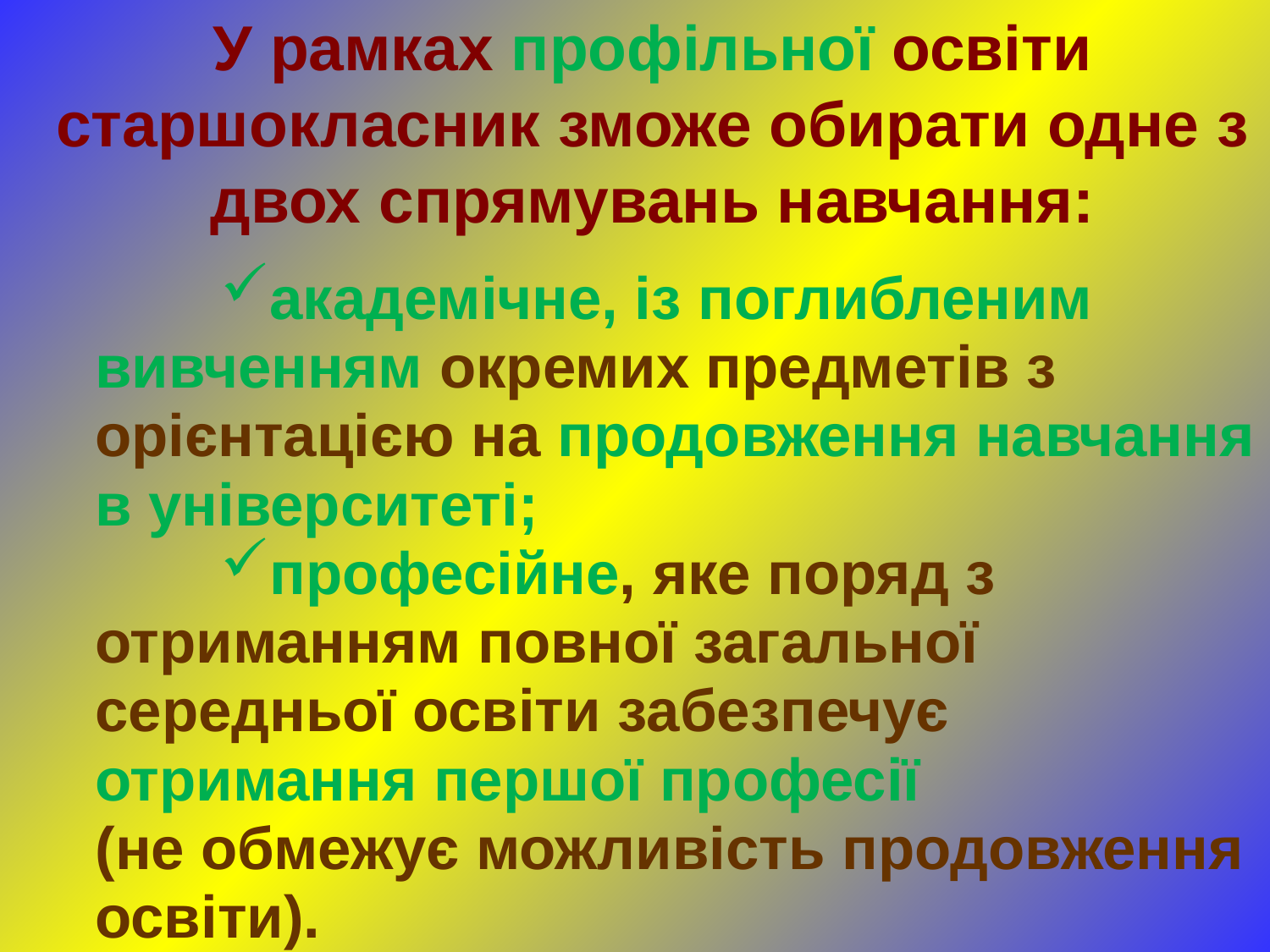

У рамках профільної освіти старшокласник зможе обирати одне з двох спрямувань навчання:
академічне, із поглибленим вивченням окремих предметів з орієнтацією на продовження навчання в університеті;
професійне, яке поряд з отриманням повної загальної середньої освіти забезпечує отримання першої професії
(не обмежує можливість продовження освіти).